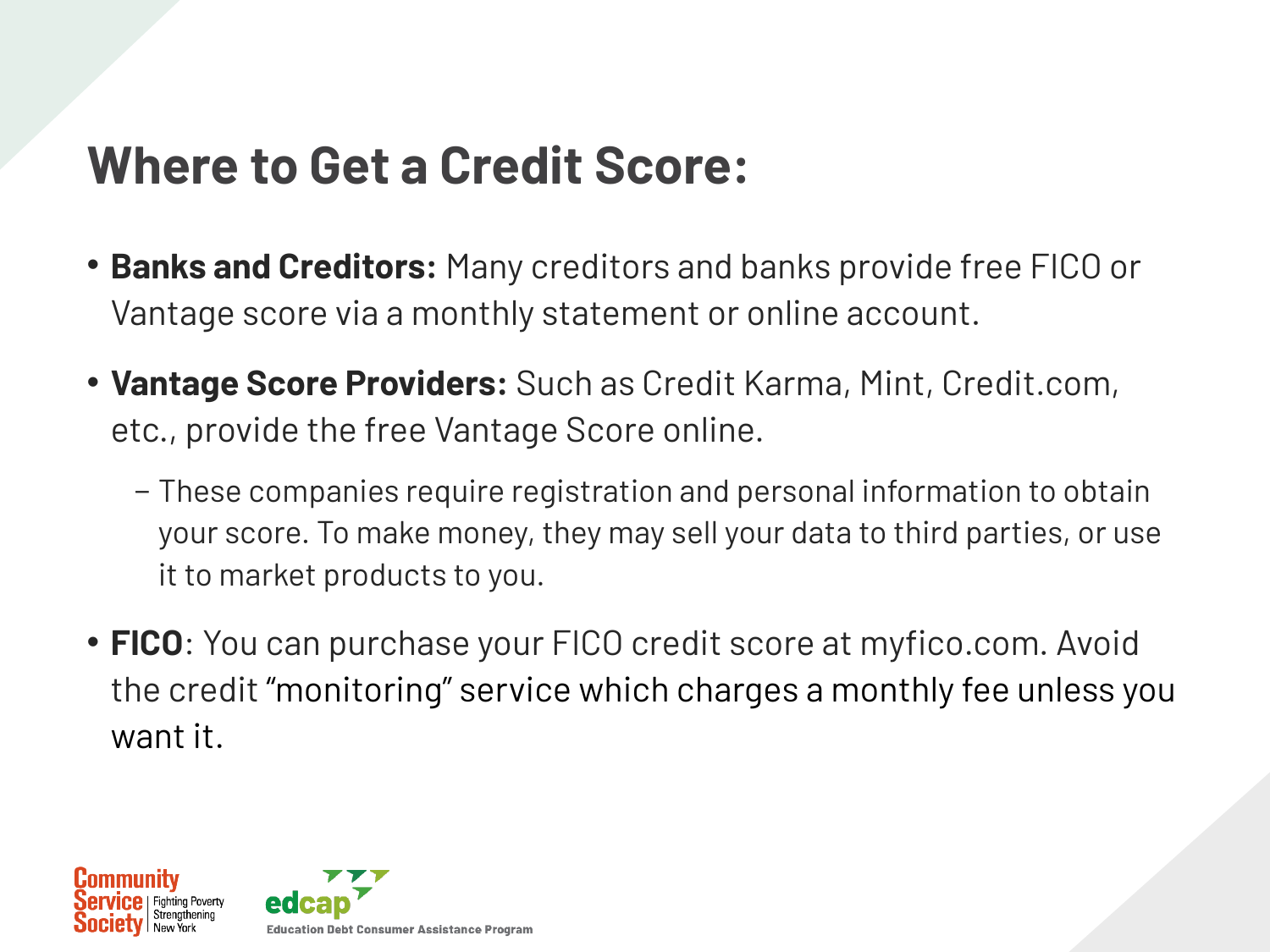

# Where to Get a Credit Score:
Banks and Creditors: Many creditors and banks provide free FICO or Vantage score via a monthly statement or online account.
Vantage Score Providers: Such as Credit Karma, Mint, Credit.com, etc., provide the free Vantage Score online.
These companies require registration and personal information to obtain your score. To make money, they may sell your data to third parties, or use it to market products to you.
FICO: You can purchase your FICO credit score at myfico.com. Avoid the credit “monitoring” service which charges a monthly fee unless you want it.